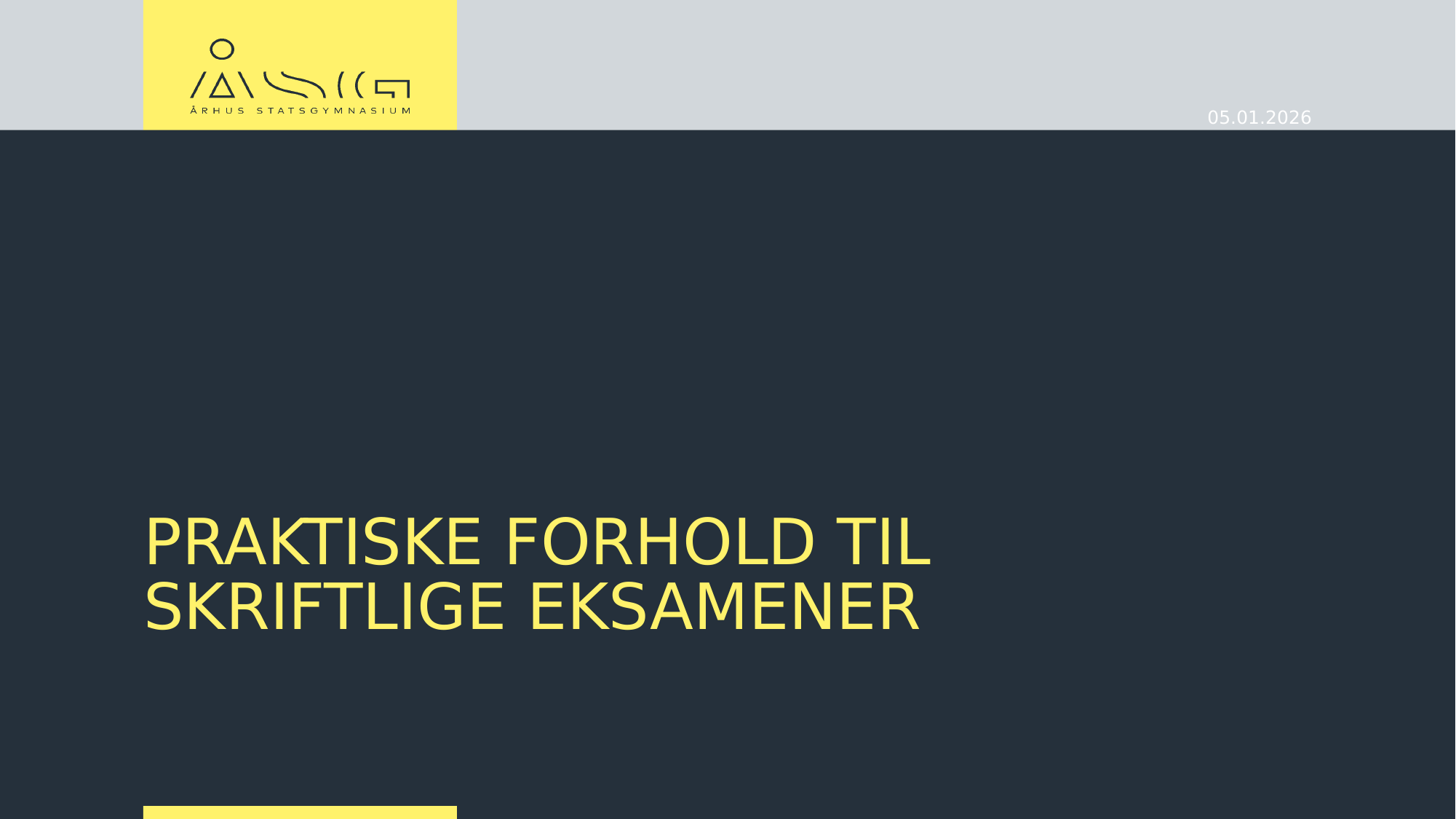

05.01.2026
# Praktiske forhold til skriftlige eksamener